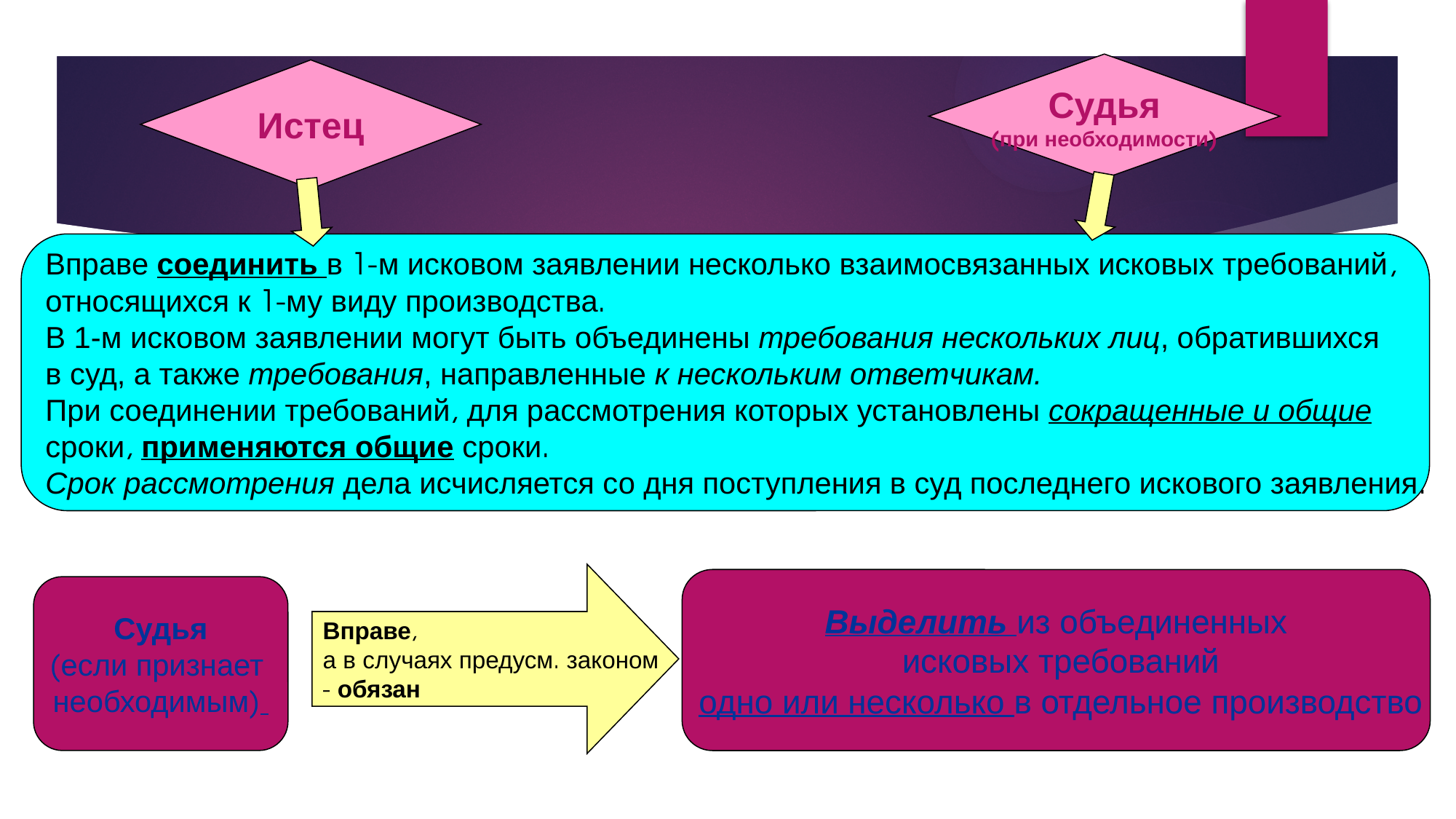

Судья
(при необходимости)
Истец

Вправе соединить в 1-м исковом заявлении несколько взаимосвязанных исковых требований,
относящихся к 1-му виду производства.
В 1-м исковом заявлении могут быть объединены требования нескольких лиц, обратившихся
в суд, а также требования, направленные к нескольким ответчикам.
При соединении требований, для рассмотрения которых установлены сокращенные и общие
сроки, применяются общие сроки.
Срок рассмотрения дела исчисляется со дня поступления в суд последнего искового заявления.
Вправе,
а в случаях предусм. законом
- обязан
Выделить из объединенных
 исковых требований
 одно или несколько в отдельное производство
Судья
(если признает
необходимым)